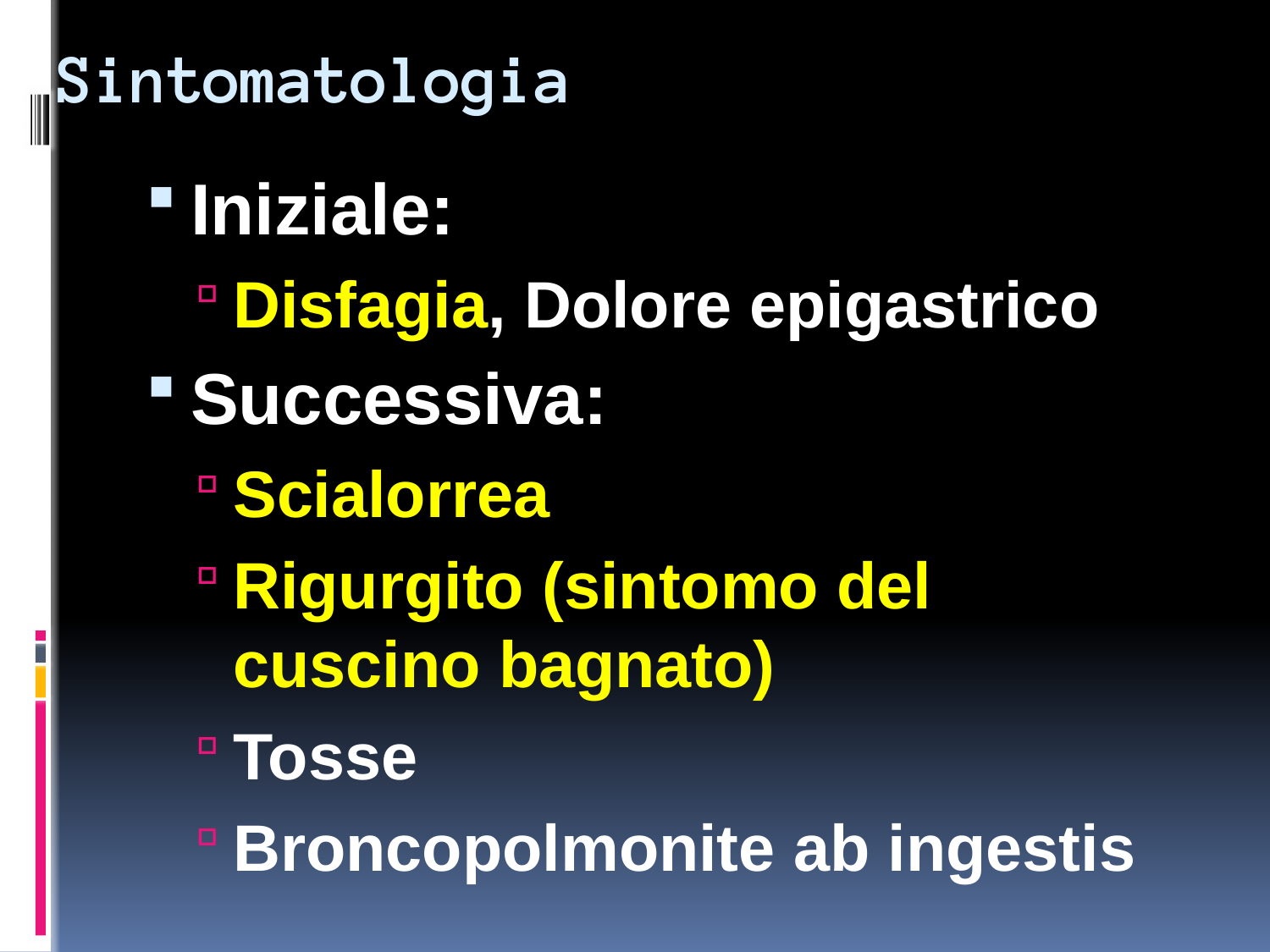

# Sintomatologia
Iniziale:
Disfagia, Dolore epigastrico
Successiva:
Scialorrea
Rigurgito (sintomo del cuscino bagnato)
Tosse
Broncopolmonite ab ingestis